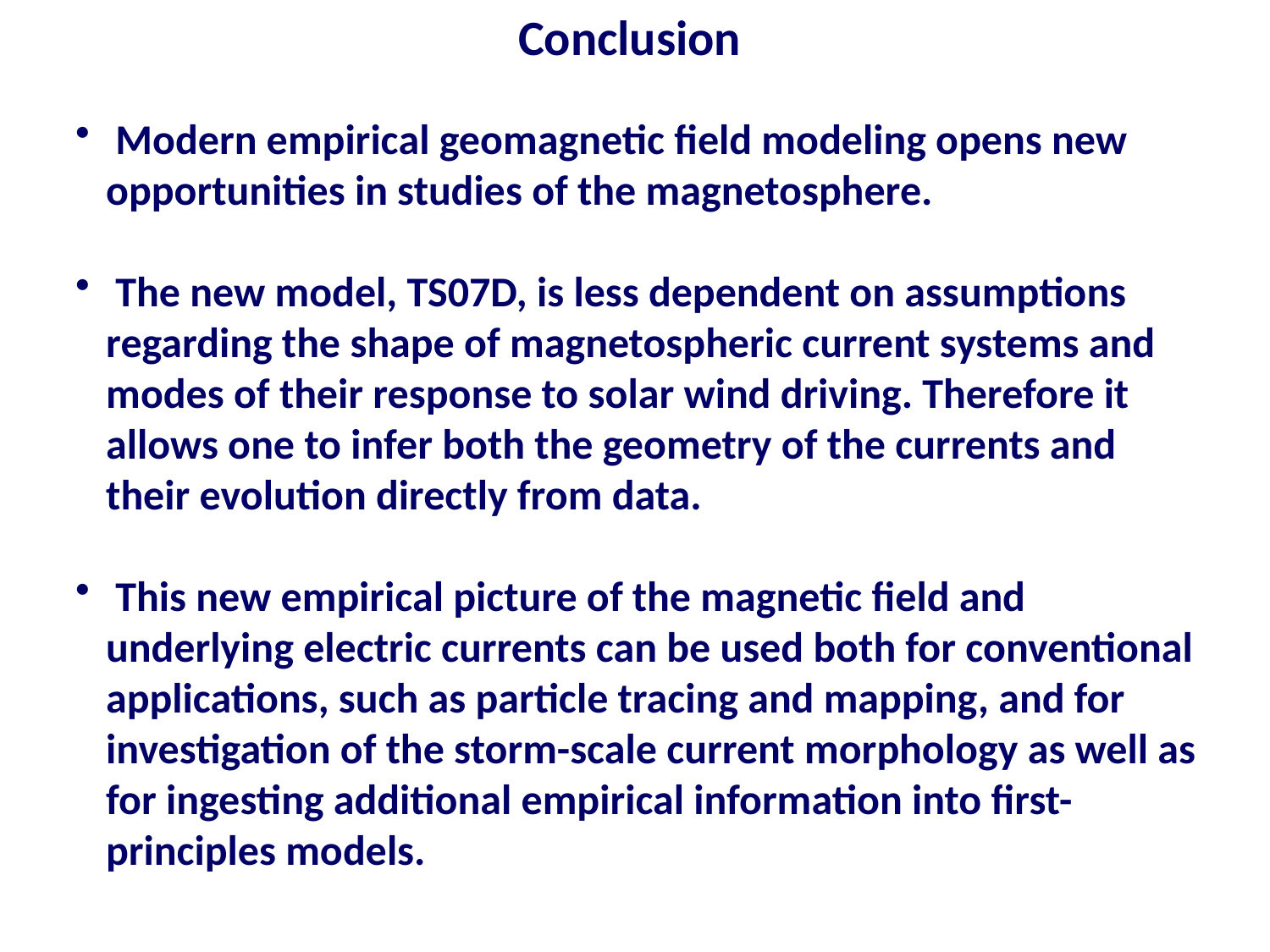

Conclusion
 Modern empirical geomagnetic field modeling opens new opportunities in studies of the magnetosphere.

 The new model, TS07D, is less dependent on assumptions regarding the shape of magnetospheric current systems and modes of their response to solar wind driving. Therefore it allows one to infer both the geometry of the currents and their evolution directly from data.

 This new empirical picture of the magnetic field and underlying electric currents can be used both for conventional applications, such as particle tracing and mapping, and for investigation of the storm-scale current morphology as well as for ingesting additional empirical information into first-principles models.